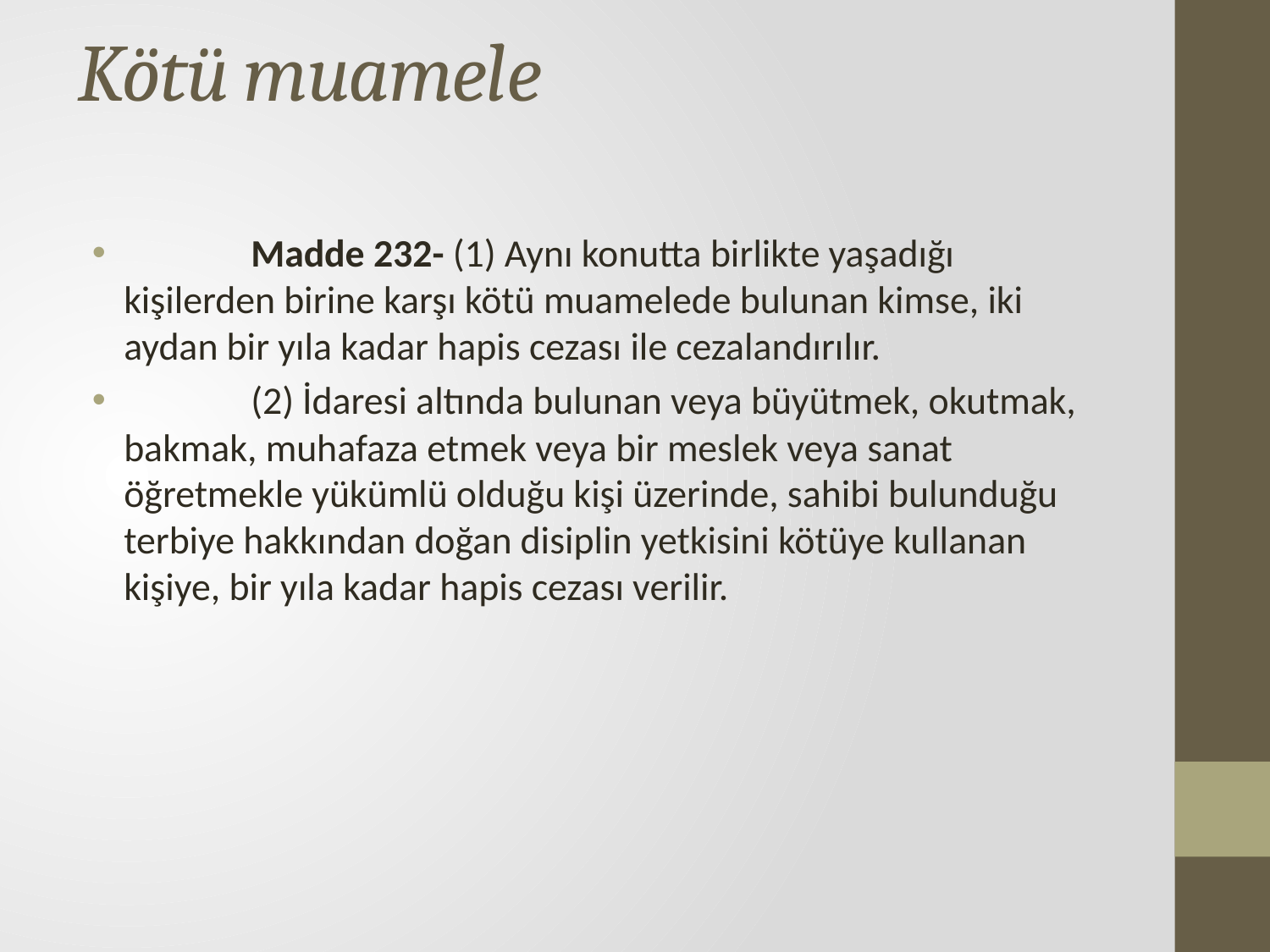

# Kötü muamele
        	Madde 232- (1) Aynı konutta birlikte yaşadığı kişilerden birine karşı kötü muamelede bulunan kimse, iki aydan bir yıla kadar hapis cezası ile cezalandırılır.
	(2) İdaresi altında bulunan veya büyütmek, okutmak, bakmak, muhafaza etmek veya bir meslek veya sanat öğretmekle yükümlü olduğu kişi üzerinde, sahibi bulunduğu terbiye hakkından doğan disiplin yetkisini kötüye kullanan kişiye, bir yıla kadar hapis cezası verilir.